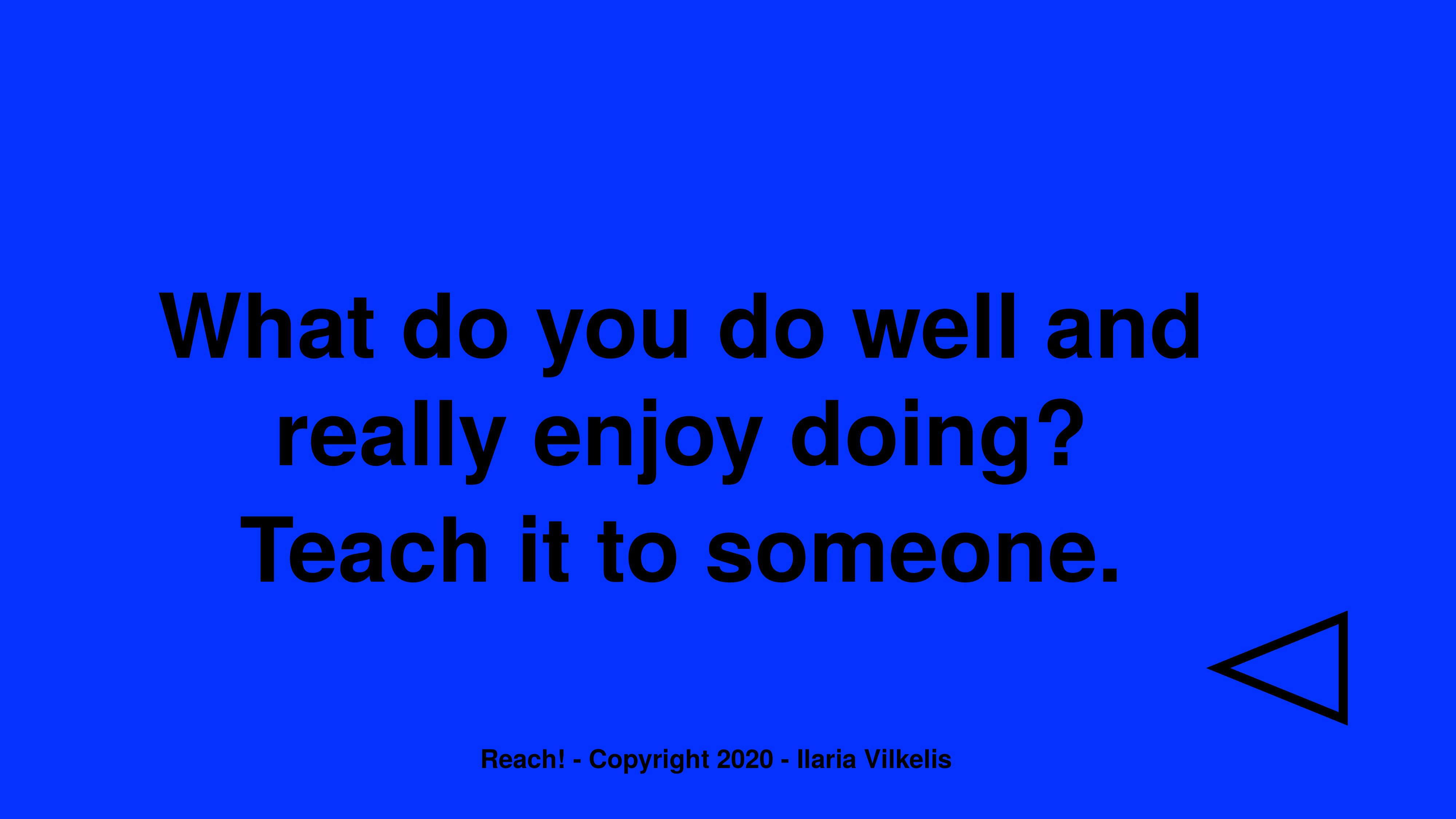

What do you do well and really enjoy doing?
Teach it to someone.